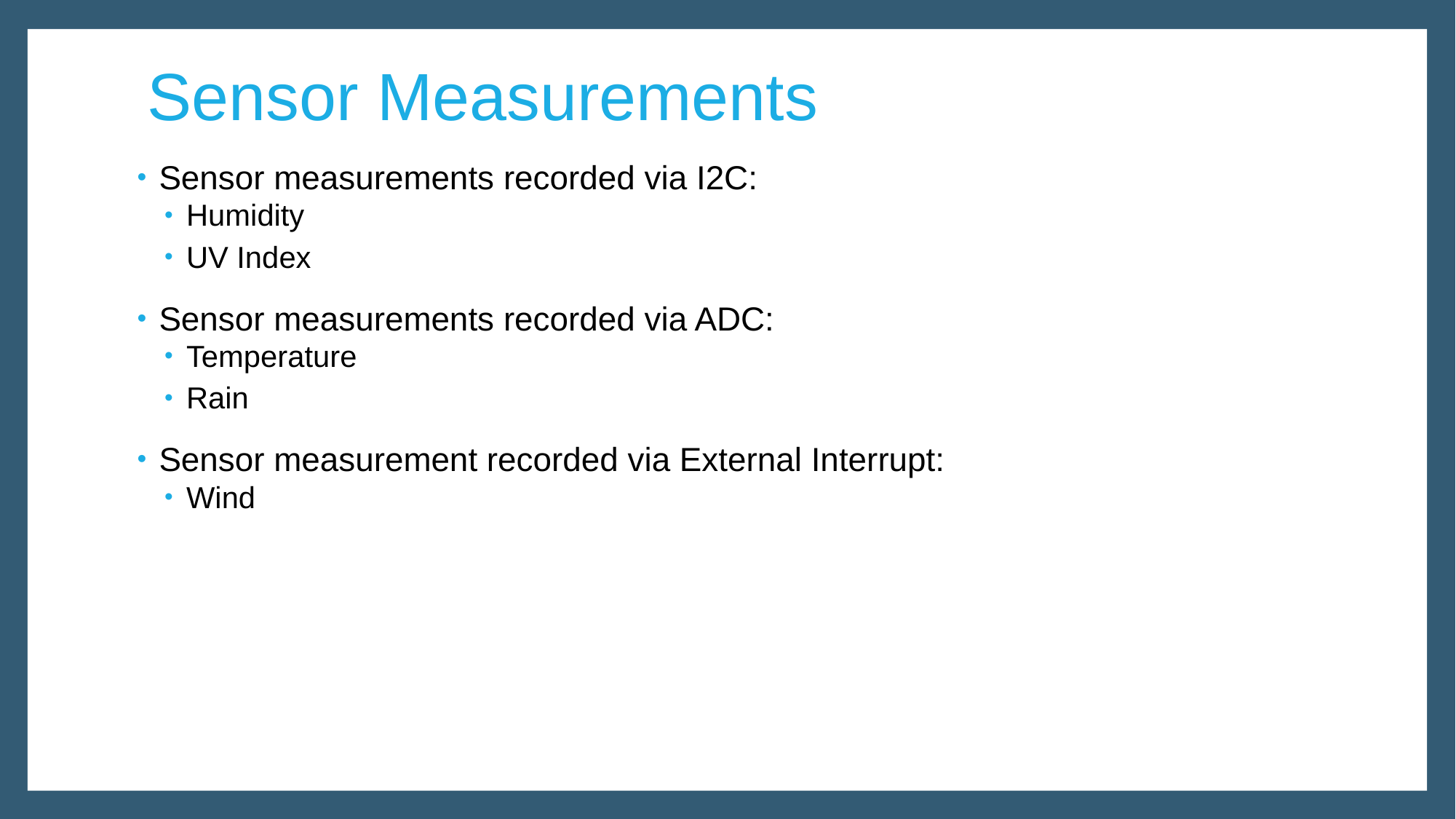

Sensor Measurements
Sensor measurements recorded via I2C:
Humidity
UV Index
Sensor measurements recorded via ADC:
Temperature
Rain
Sensor measurement recorded via External Interrupt:
Wind